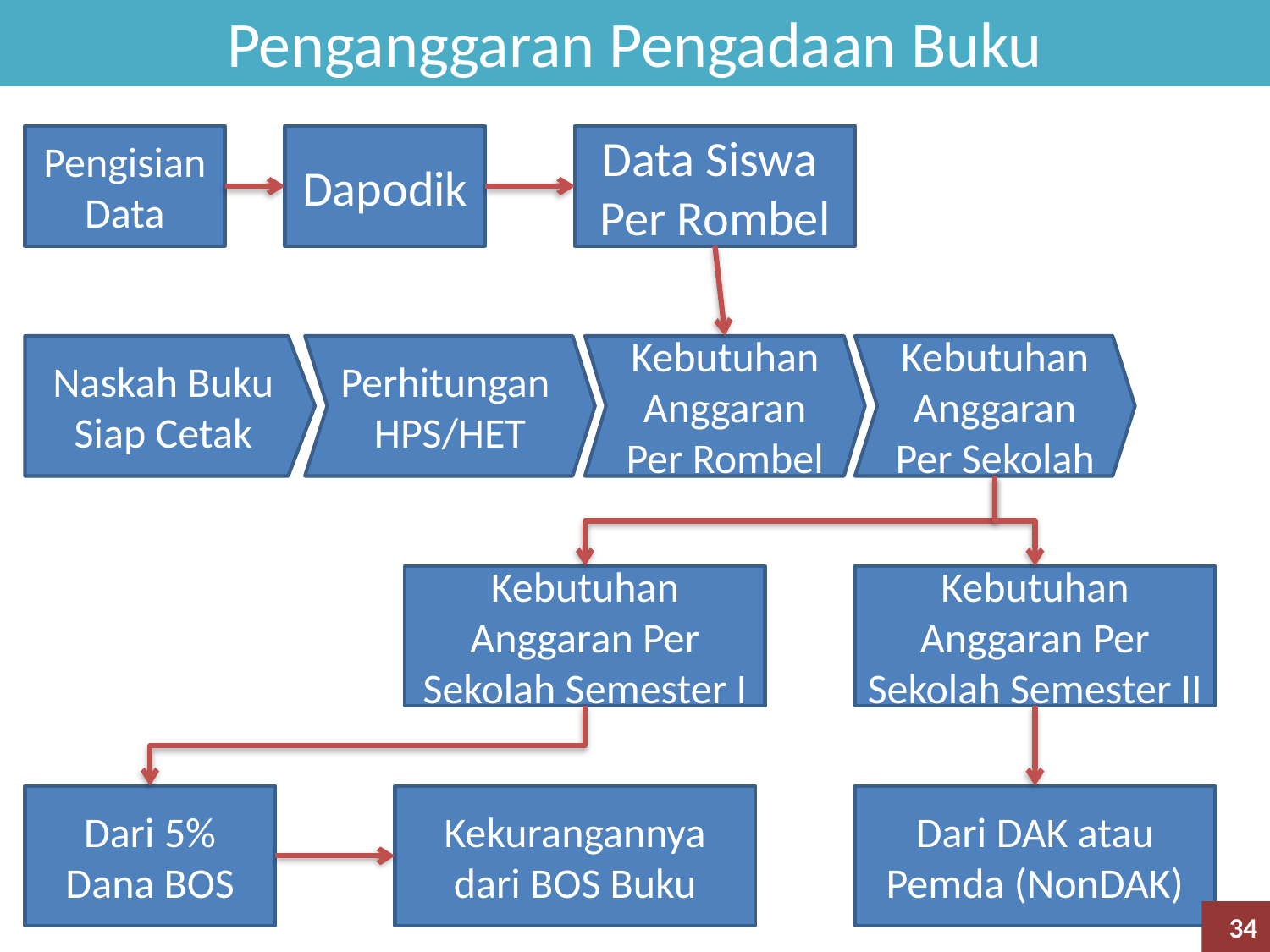

# Penganggaran Pengadaan Buku
Pengisian Data
Dapodik
Data Siswa
Per Rombel
Naskah Buku Siap Cetak
Perhitungan
HPS/HET
Kebutuhan Anggaran Per Rombel
Kebutuhan Anggaran Per Sekolah
Kebutuhan Anggaran Per Sekolah Semester I
Kebutuhan Anggaran Per Sekolah Semester II
Dari 5% Dana BOS
Kekurangannya dari BOS Buku
Dari DAK atau Pemda (NonDAK)
34